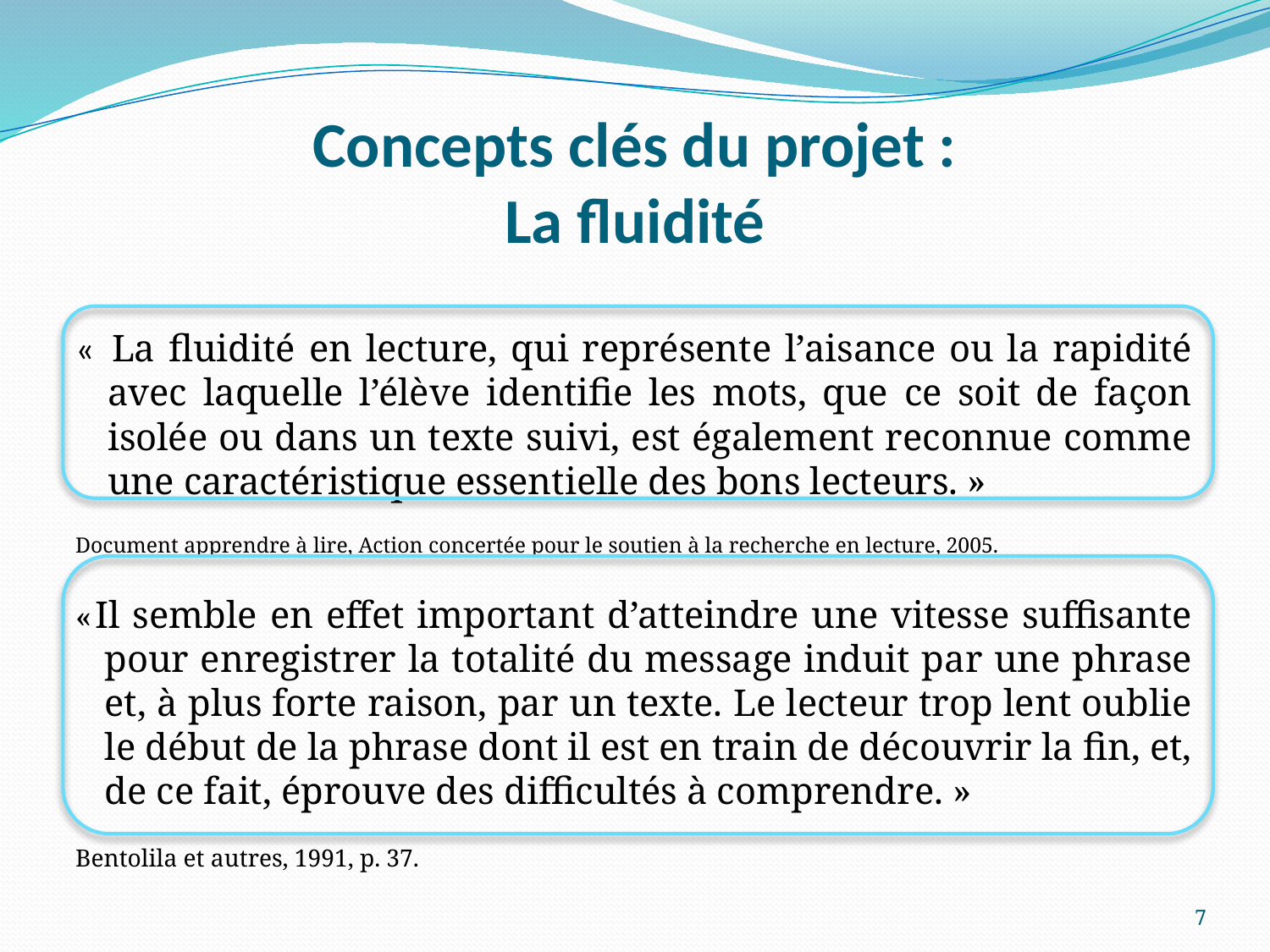

# Concepts clés du projet : La fluidité

« 	La fluidité en lecture, qui représente l’aisance ou la rapidité avec laquelle l’élève identifie les mots, que ce soit de façon isolée ou dans un texte suivi, est également reconnue comme une caractéristique essentielle des bons lecteurs. »

Document apprendre à lire, Action concertée pour le soutien à la recherche en lecture, 2005.

« Il semble en effet important d’atteindre une vitesse suffisante pour enregistrer la totalité du message induit par une phrase et, à plus forte raison, par un texte. Le lecteur trop lent oublie le début de la phrase dont il est en train de découvrir la fin, et, de ce fait, éprouve des difficultés à comprendre. »

Bentolila et autres, 1991, p. 37.

7